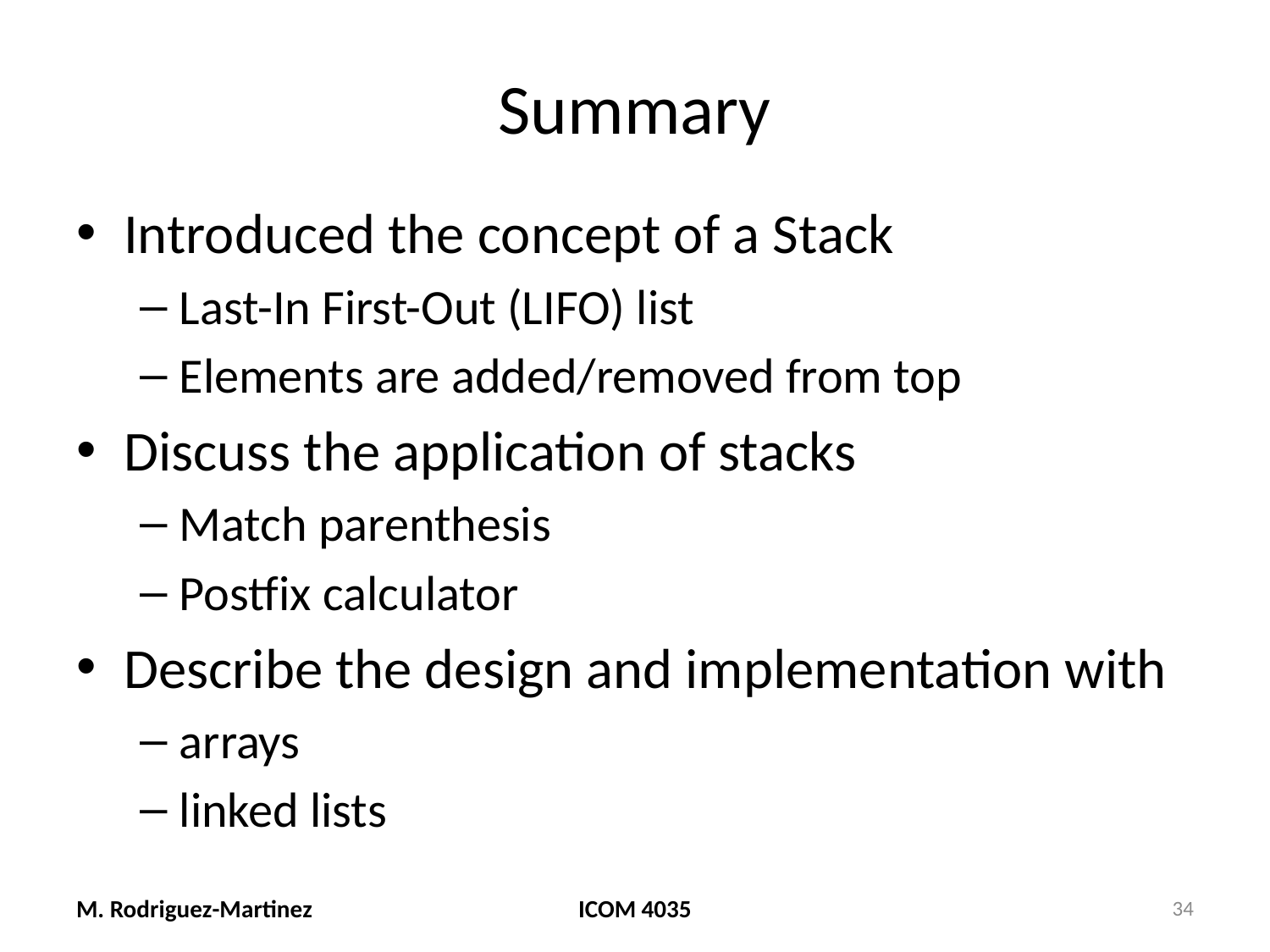

# Summary
Introduced the concept of a Stack
Last-In First-Out (LIFO) list
Elements are added/removed from top
Discuss the application of stacks
Match parenthesis
Postfix calculator
Describe the design and implementation with
arrays
linked lists
M. Rodriguez-Martinez
ICOM 4035
34